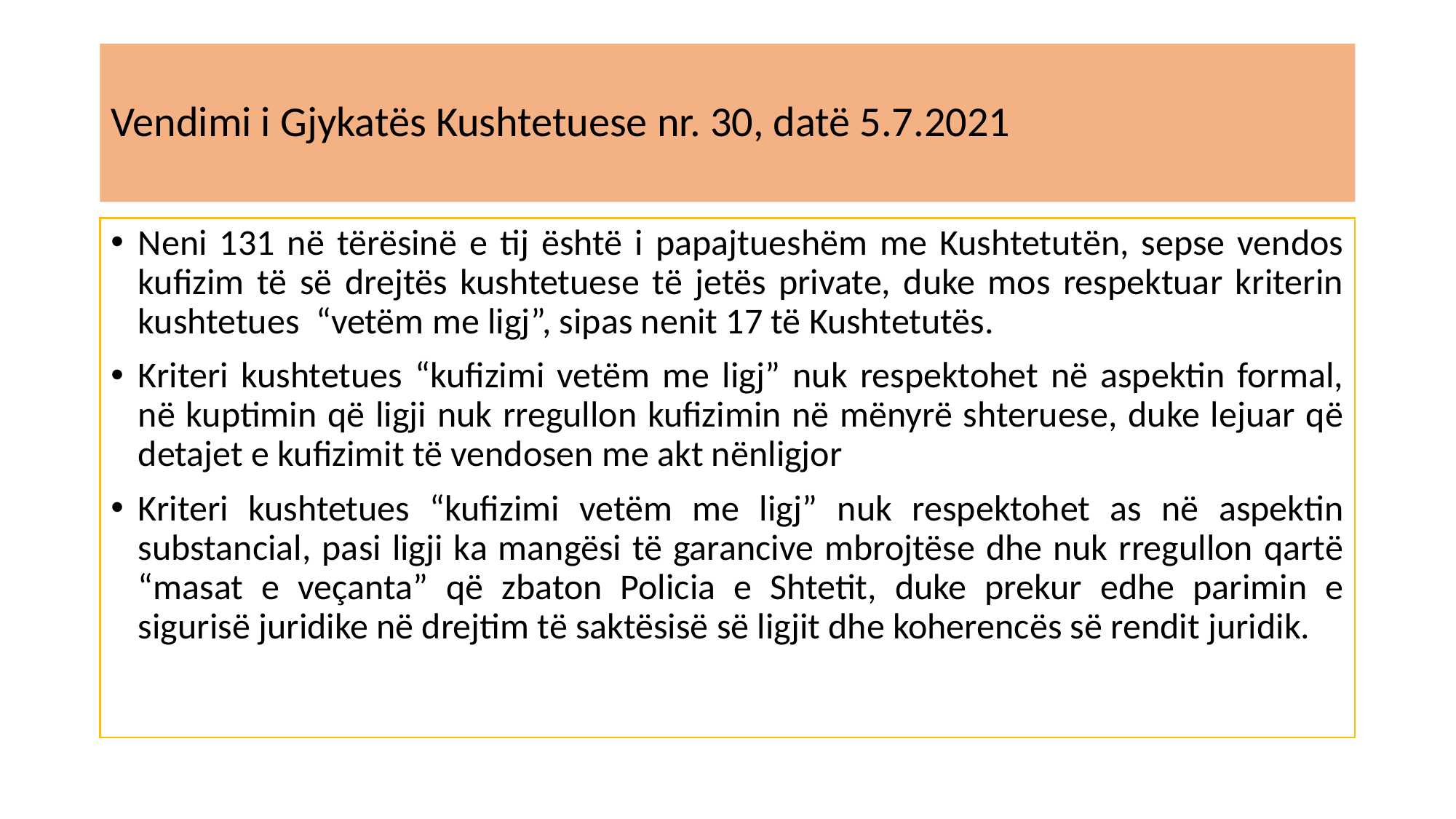

# Vendimi i Gjykatës Kushtetuese nr. 30, datë 5.7.2021
Neni 131 në tërësinë e tij është i papajtueshëm me Kushtetutën, sepse vendos kufizim të së drejtës kushtetuese të jetës private, duke mos respektuar kriterin kushtetues  “vetëm me ligj”, sipas nenit 17 të Kushtetutës.
Kriteri kushtetues “kufizimi vetëm me ligj” nuk respektohet në aspektin formal, në kuptimin që ligji nuk rregullon kufizimin në mënyrë shteruese, duke lejuar që detajet e kufizimit të vendosen me akt nënligjor
Kriteri kushtetues “kufizimi vetëm me ligj” nuk respektohet as në aspektin substancial, pasi ligji ka mangësi të garancive mbrojtëse dhe nuk rregullon qartë “masat e veçanta” që zbaton Policia e Shtetit, duke prekur edhe parimin e sigurisë juridike në drejtim të saktësisë së ligjit dhe koherencës së rendit juridik.